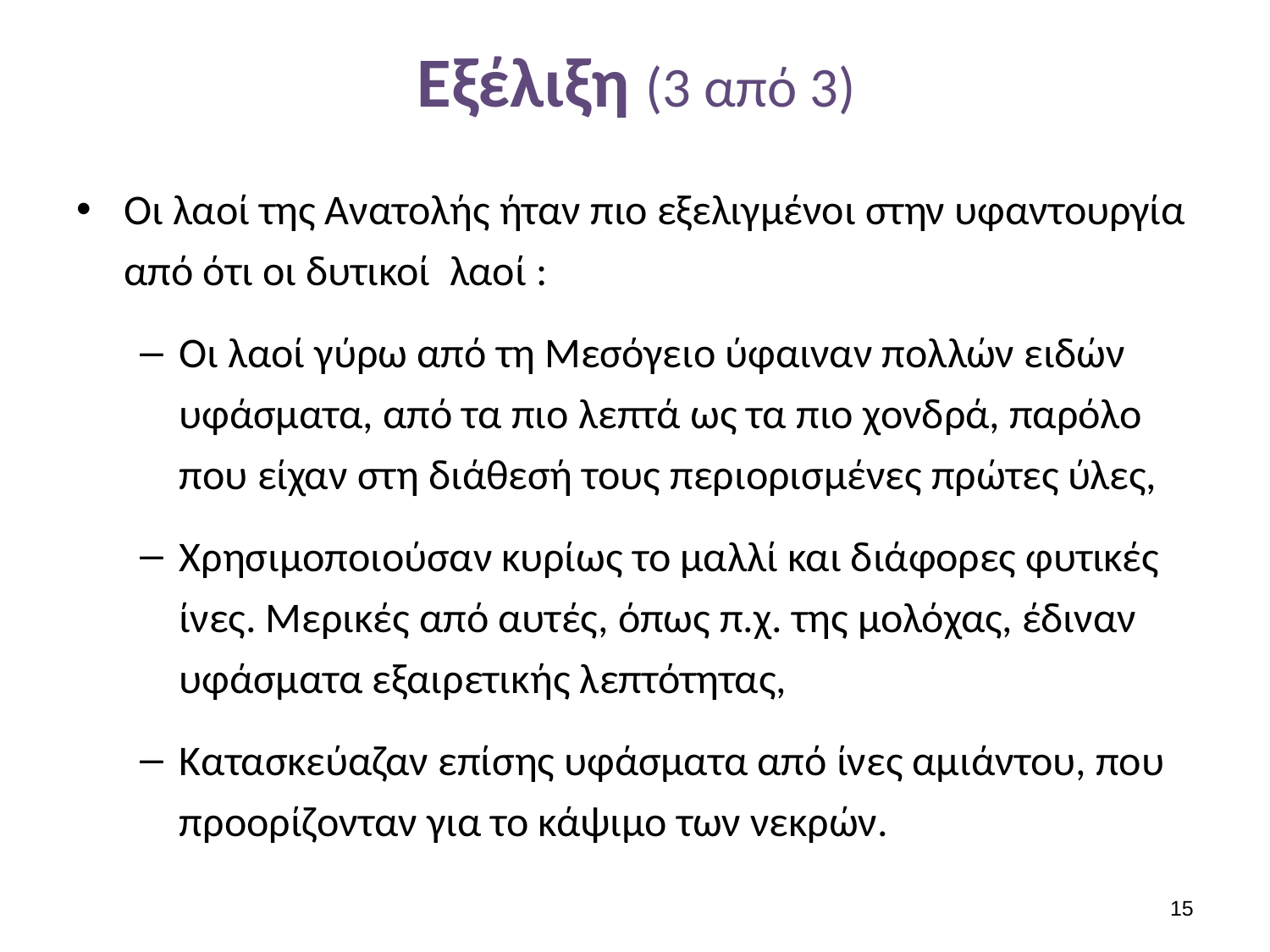

# Εξέλιξη (3 από 3)
Οι λαοί της Ανατολής ήταν πιο εξελιγμένοι στην υφαντουργία από ότι οι δυτικοί  λαοί :
Οι λαοί γύρω από τη Μεσόγειο ύφαιναν πολλών ειδών υφάσματα, από τα πιο λεπτά ως τα πιο χονδρά, παρόλο που είχαν στη διάθεσή τους περιορισμένες πρώτες ύλες,
Χρησιμοποιούσαν κυρίως το μαλλί και διάφορες φυτικές ίνες. Μερικές από αυτές, όπως π.χ. της μολόχας, έδιναν υφάσματα εξαιρετικής λεπτότητας,
Κατασκεύαζαν επίσης υφάσματα από ίνες αμιάντου, που προορίζονταν για το κάψιμο των νεκρών.
15